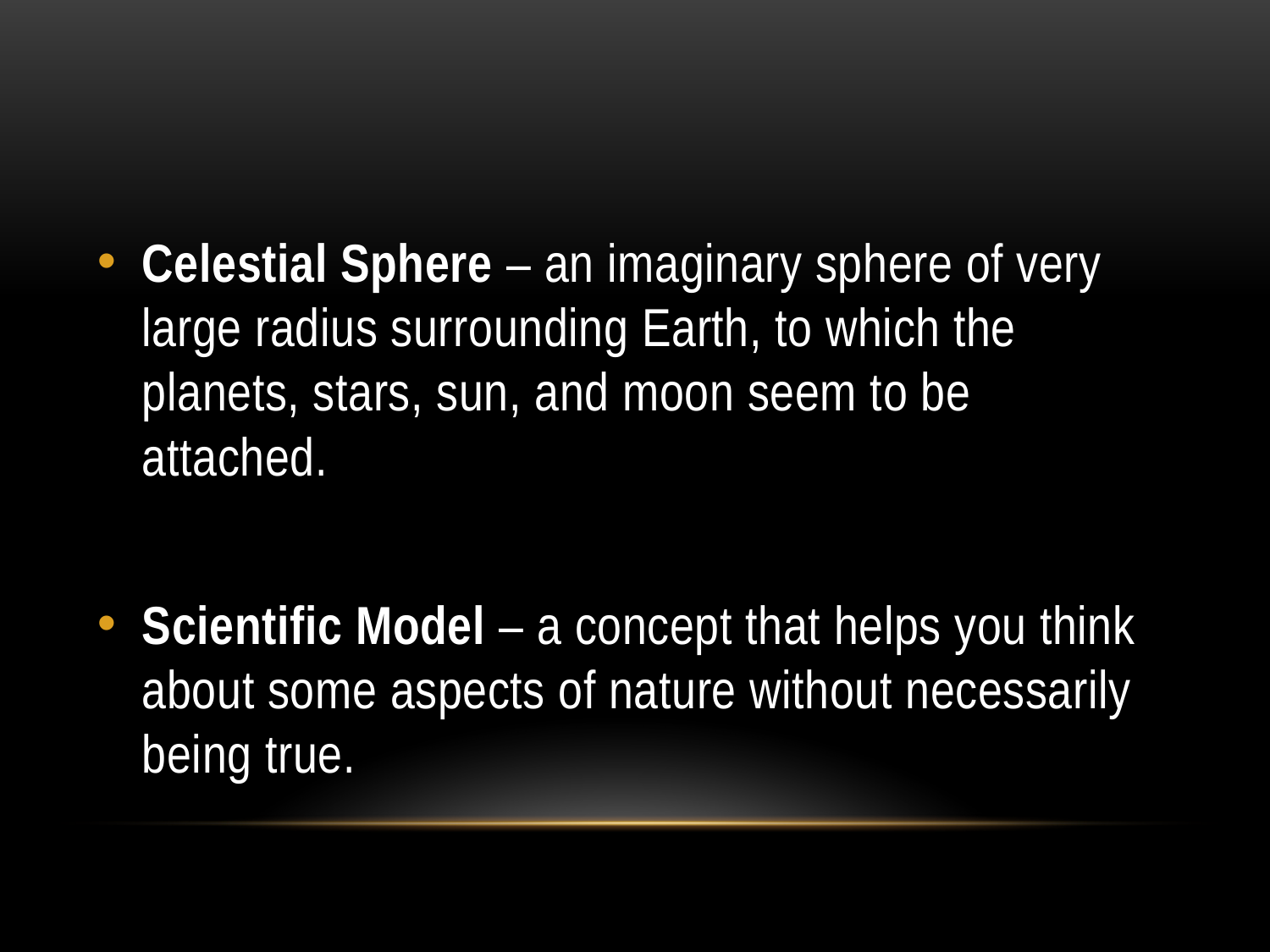

#
Celestial Sphere – an imaginary sphere of very large radius surrounding Earth, to which the planets, stars, sun, and moon seem to be attached.

Scientific Model – a concept that helps you think about some aspects of nature without necessarily being true.